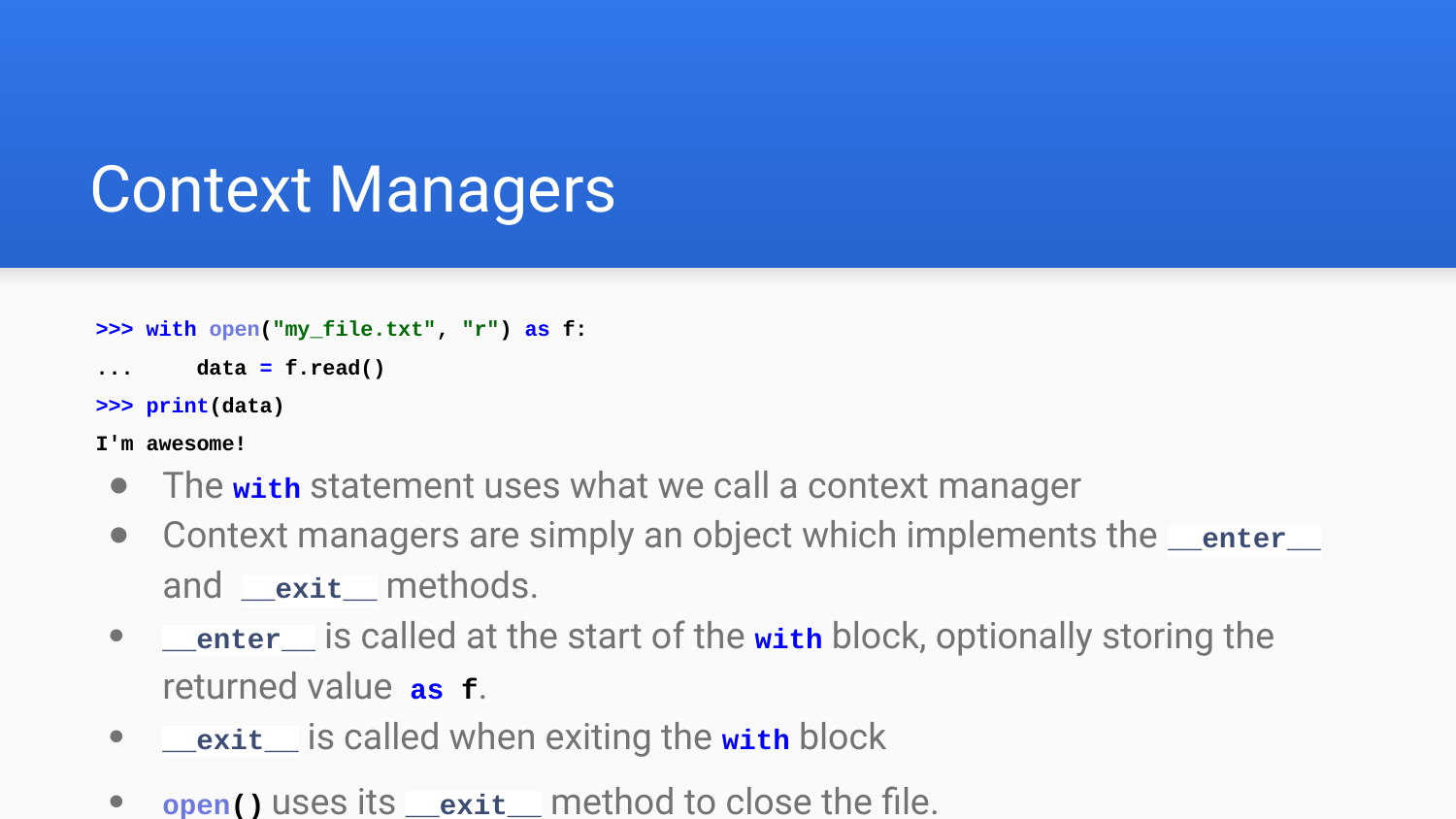

# Context Managers
>>> with open("my_file.txt", "r") as f:
...     data = f.read()
>>> print(data)
I'm awesome!
The with statement uses what we call a context manager
Context managers are simply an object which implements the __enter__ and  __exit__ methods.
__enter__ is called at the start of the with block, optionally storing the returned value as f.
__exit__ is called when exiting the with block
open() uses its __exit__ method to close the file.